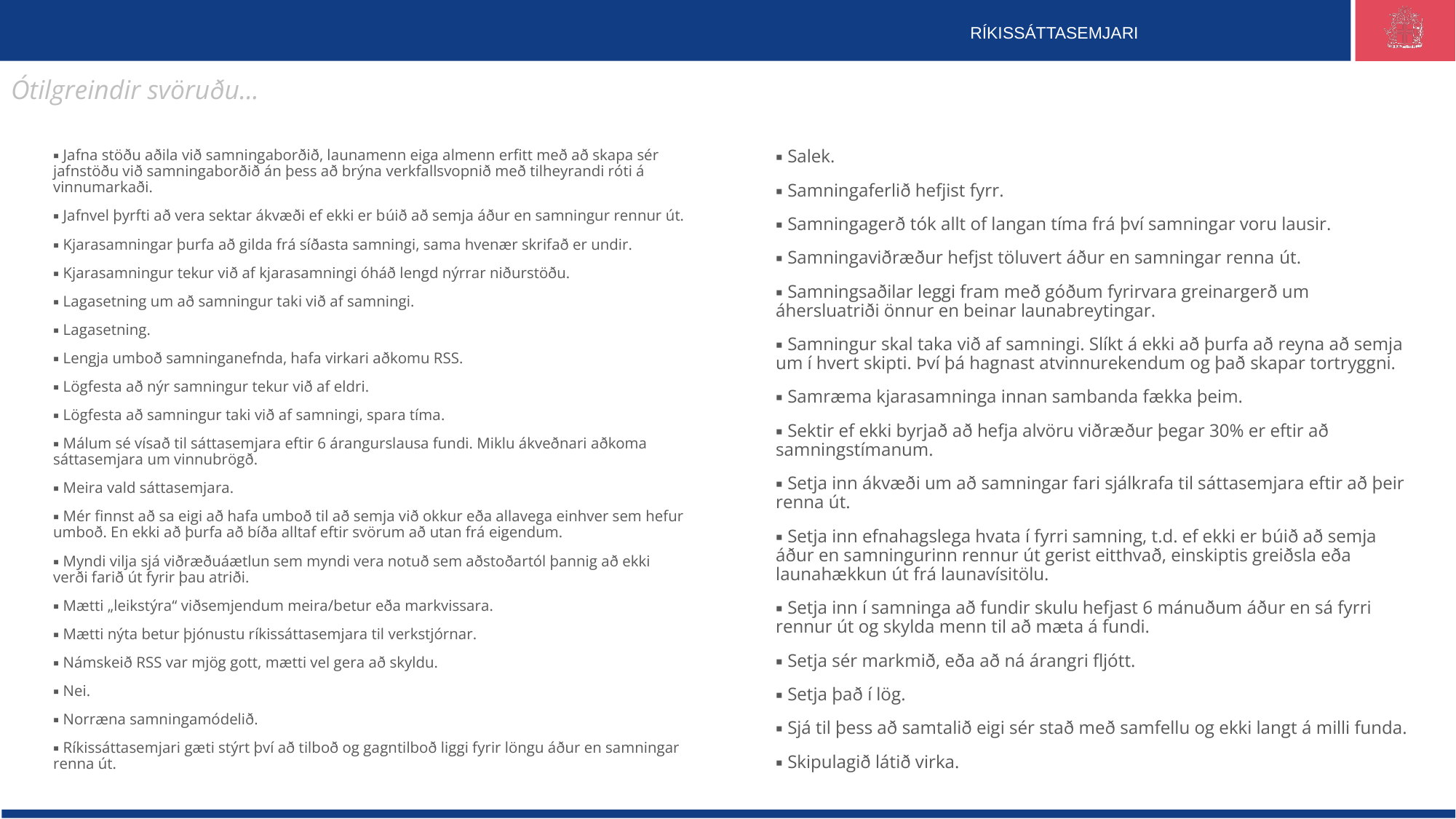

Ótilgreindir svöruðu...
▪ Jafna stöðu aðila við samningaborðið, launamenn eiga almenn erfitt með að skapa sér jafnstöðu við samningaborðið án þess að brýna verkfallsvopnið með tilheyrandi róti á vinnumarkaði.
▪ Jafnvel þyrfti að vera sektar ákvæði ef ekki er búið að semja áður en samningur rennur út.
▪ Kjarasamningar þurfa að gilda frá síðasta samningi, sama hvenær skrifað er undir.
▪ Kjarasamningur tekur við af kjarasamningi óháð lengd nýrrar niðurstöðu.
▪ Lagasetning um að samningur taki við af samningi.
▪ Lagasetning.
▪ Lengja umboð samninganefnda, hafa virkari aðkomu RSS.
▪ Lögfesta að nýr samningur tekur við af eldri.
▪ Lögfesta að samningur taki við af samningi, spara tíma.
▪ Málum sé vísað til sáttasemjara eftir 6 árangurslausa fundi. Miklu ákveðnari aðkoma sáttasemjara um vinnubrögð.
▪ Meira vald sáttasemjara.
▪ Mér finnst að sa eigi að hafa umboð til að semja við okkur eða allavega einhver sem hefur umboð. En ekki að þurfa að bíða alltaf eftir svörum að utan frá eigendum.
▪ Myndi vilja sjá viðræðuáætlun sem myndi vera notuð sem aðstoðartól þannig að ekki verði farið út fyrir þau atriði.
▪ Mætti „leikstýra“ viðsemjendum meira/betur eða markvissara.
▪ Mætti nýta betur þjónustu ríkissáttasemjara til verkstjórnar.
▪ Námskeið RSS var mjög gott, mætti vel gera að skyldu.
▪ Nei.
▪ Norræna samningamódelið.
▪ Ríkissáttasemjari gæti stýrt því að tilboð og gagntilboð liggi fyrir löngu áður en samningar renna út.
▪ Salek.
▪ Samningaferlið hefjist fyrr.
▪ Samningagerð tók allt of langan tíma frá því samningar voru lausir.
▪ Samningaviðræður hefjst töluvert áður en samningar renna út.
▪ Samningsaðilar leggi fram með góðum fyrirvara greinargerð um áhersluatriði önnur en beinar launabreytingar.
▪ Samningur skal taka við af samningi. Slíkt á ekki að þurfa að reyna að semja um í hvert skipti. Því þá hagnast atvinnurekendum og það skapar tortryggni.
▪ Samræma kjarasamninga innan sambanda fækka þeim.
▪ Sektir ef ekki byrjað að hefja alvöru viðræður þegar 30% er eftir að samningstímanum.
▪ Setja inn ákvæði um að samningar fari sjálkrafa til sáttasemjara eftir að þeir renna út.
▪ Setja inn efnahagslega hvata í fyrri samning, t.d. ef ekki er búið að semja áður en samningurinn rennur út gerist eitthvað, einskiptis greiðsla eða launahækkun út frá launavísitölu.
▪ Setja inn í samninga að fundir skulu hefjast 6 mánuðum áður en sá fyrri rennur út og skylda menn til að mæta á fundi.
▪ Setja sér markmið, eða að ná árangri fljótt.
▪ Setja það í lög.
▪ Sjá til þess að samtalið eigi sér stað með samfellu og ekki langt á milli funda.
▪ Skipulagið látið virka.